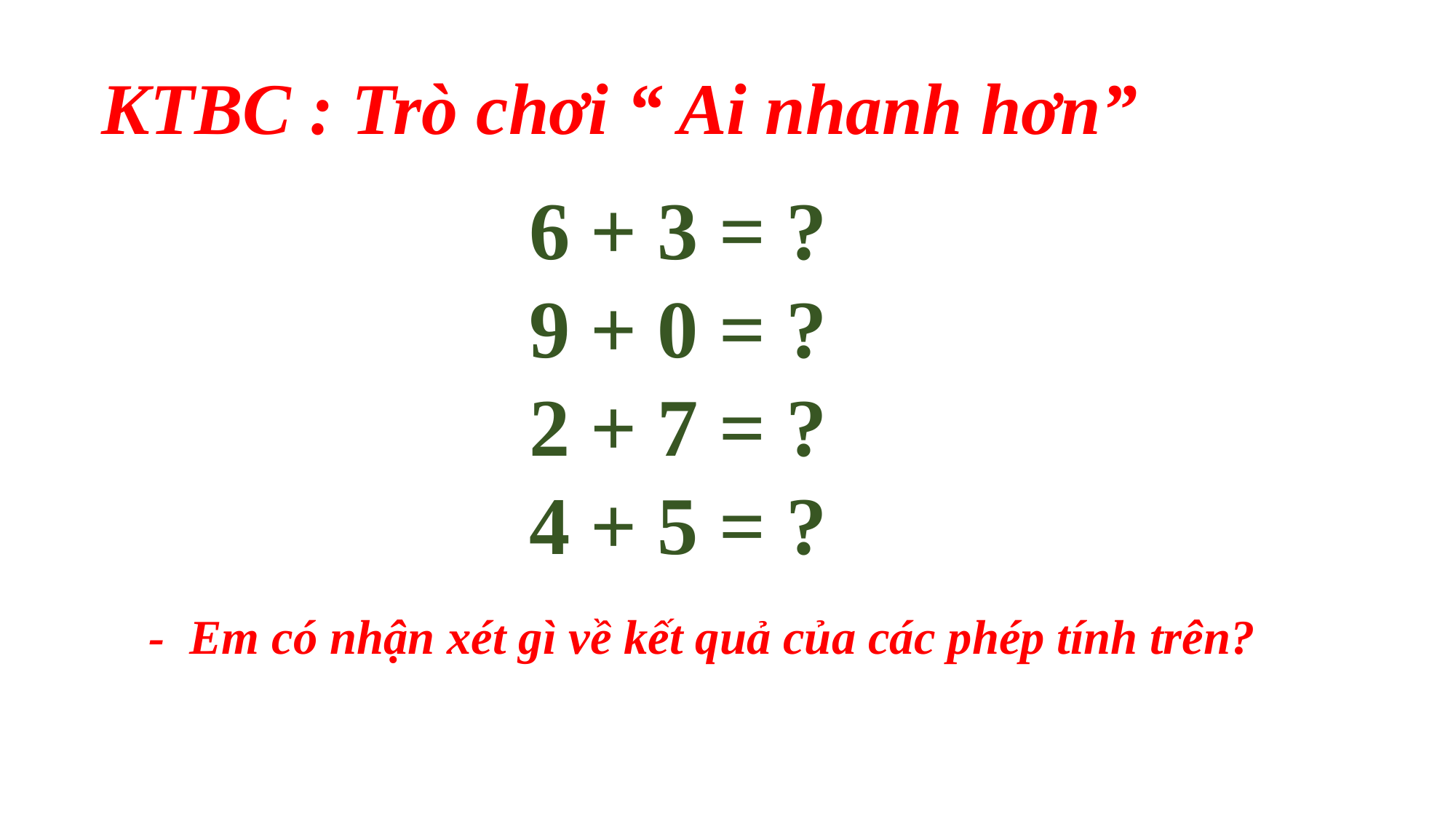

KTBC : Trò chơi “ Ai nhanh hơn”
6 + 3 = ?
9 + 0 = ?
2 + 7 = ?
4 + 5 = ?
-  Em có nhận xét gì về kết quả của các phép tính trên?